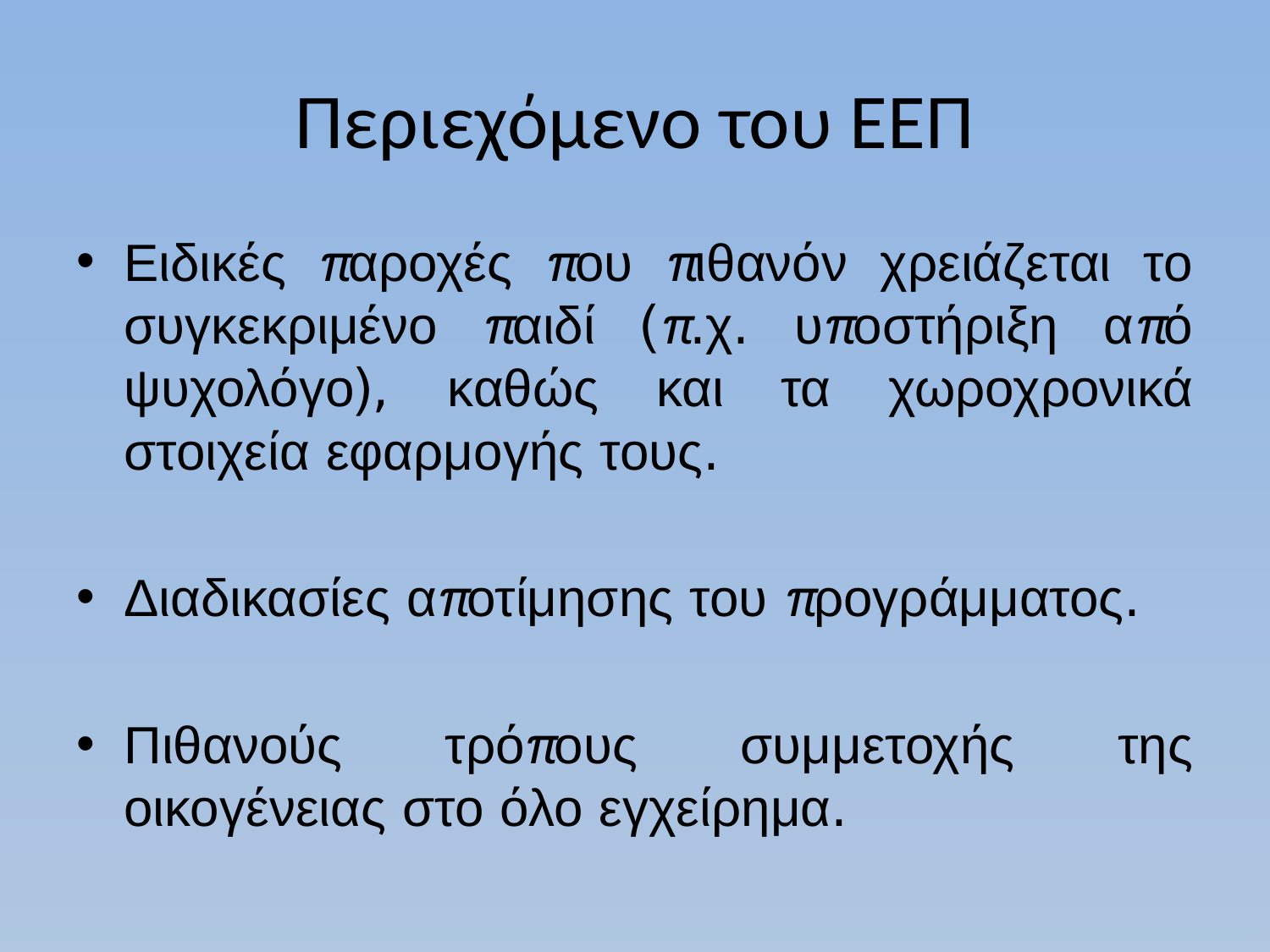

# Περιεχόμενο του ΕΕΠ
Ειδικές παροχές που πιθανόν χρειάζεται το συγκεκριμένο παιδί (π.χ. υποστήριξη από ψυχολόγο), καθώς και τα χωροχρονικά στοιχεία εφαρμογής τους.

Διαδικασίες αποτίμησης του προγράμματος.

Πιθανούς τρόπους συμμετοχής της οικογένειας στο όλο εγχείρημα.